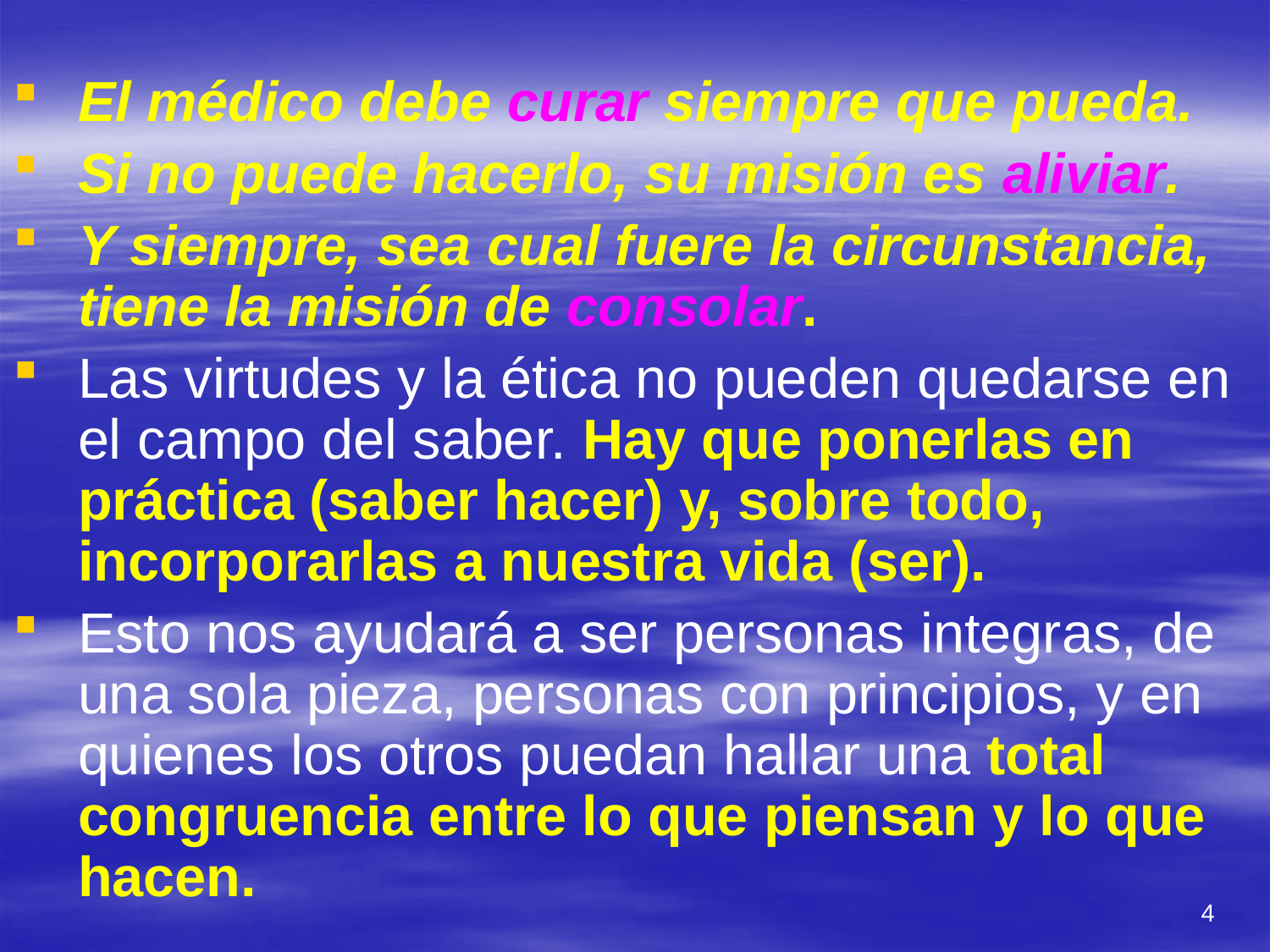

#
El médico debe curar siempre que pueda.
Si no puede hacerlo, su misión es aliviar.
Y siempre, sea cual fuere la circunstancia, tiene la misión de consolar.
Las virtudes y la ética no pueden quedarse en el campo del saber. Hay que ponerlas en práctica (saber hacer) y, sobre todo, incorporarlas a nuestra vida (ser).
Esto nos ayudará a ser personas integras, de una sola pieza, personas con principios, y en quienes los otros puedan hallar una total congruencia entre lo que piensan y lo que hacen.
4